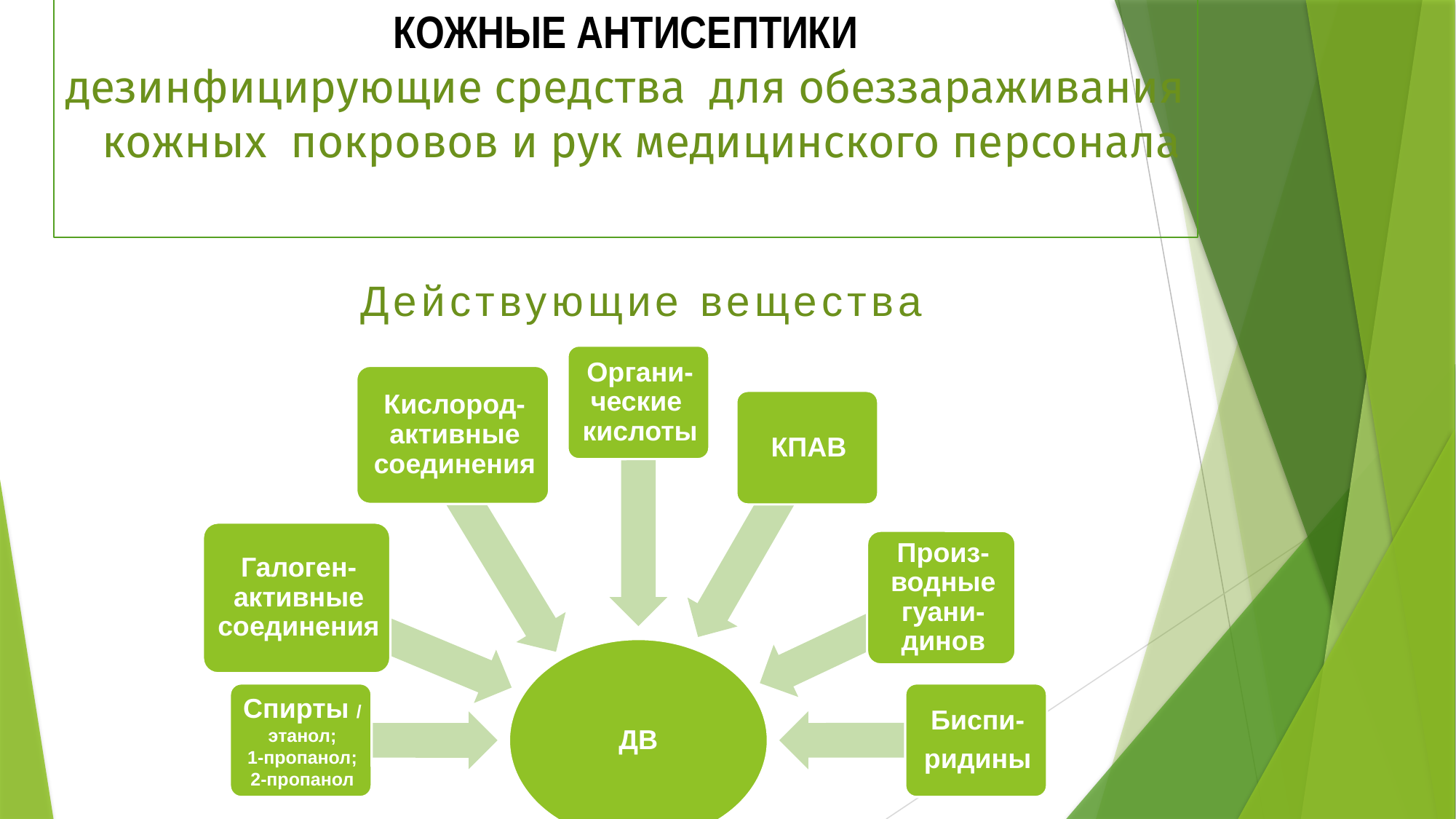

КОЖНЫЕ АНТИСЕПТИКИ
дезинфицирующие средства  для обеззараживания кожных  покровов и рук медицинского персонала

# Действующие вещества

ДВ
Спирты / этанол;
1-пропанол;
2-пропанол
Галоген-активные соединения
Кислород-активные соединения
Органи-
ческие
кислоты
КПАВ
Произ-водные гуани-
динов
Биспи-
ридины